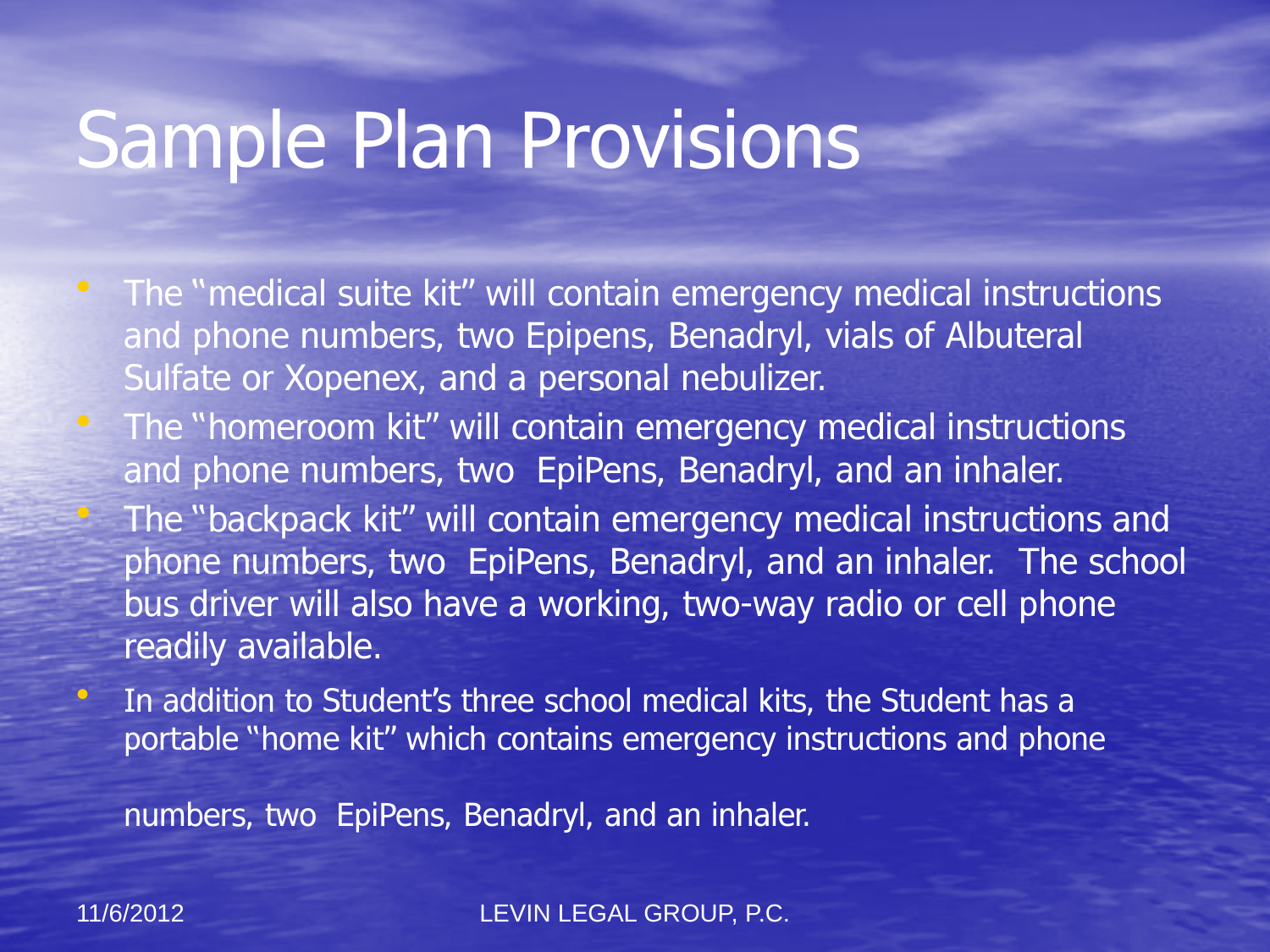

# Sample Plan Provisions
The “medical suite kit” will contain emergency medical instructions and phone numbers, two Epipens, Benadryl, vials of Albuteral Sulfate or Xopenex, and a personal nebulizer.
The “homeroom kit” will contain emergency medical instructions and phone numbers, two  EpiPens, Benadryl, and an inhaler.
The “backpack kit” will contain emergency medical instructions and phone numbers, two  EpiPens, Benadryl, and an inhaler.  The school bus driver will also have a working, two-way radio or cell phone readily available.
In addition to Student’s three school medical kits, the Student has a portable “home kit” which contains emergency instructions and phone numbers, two  EpiPens, Benadryl, and an inhaler.

11/6/2012
LEVIN LEGAL GROUP, P.C.